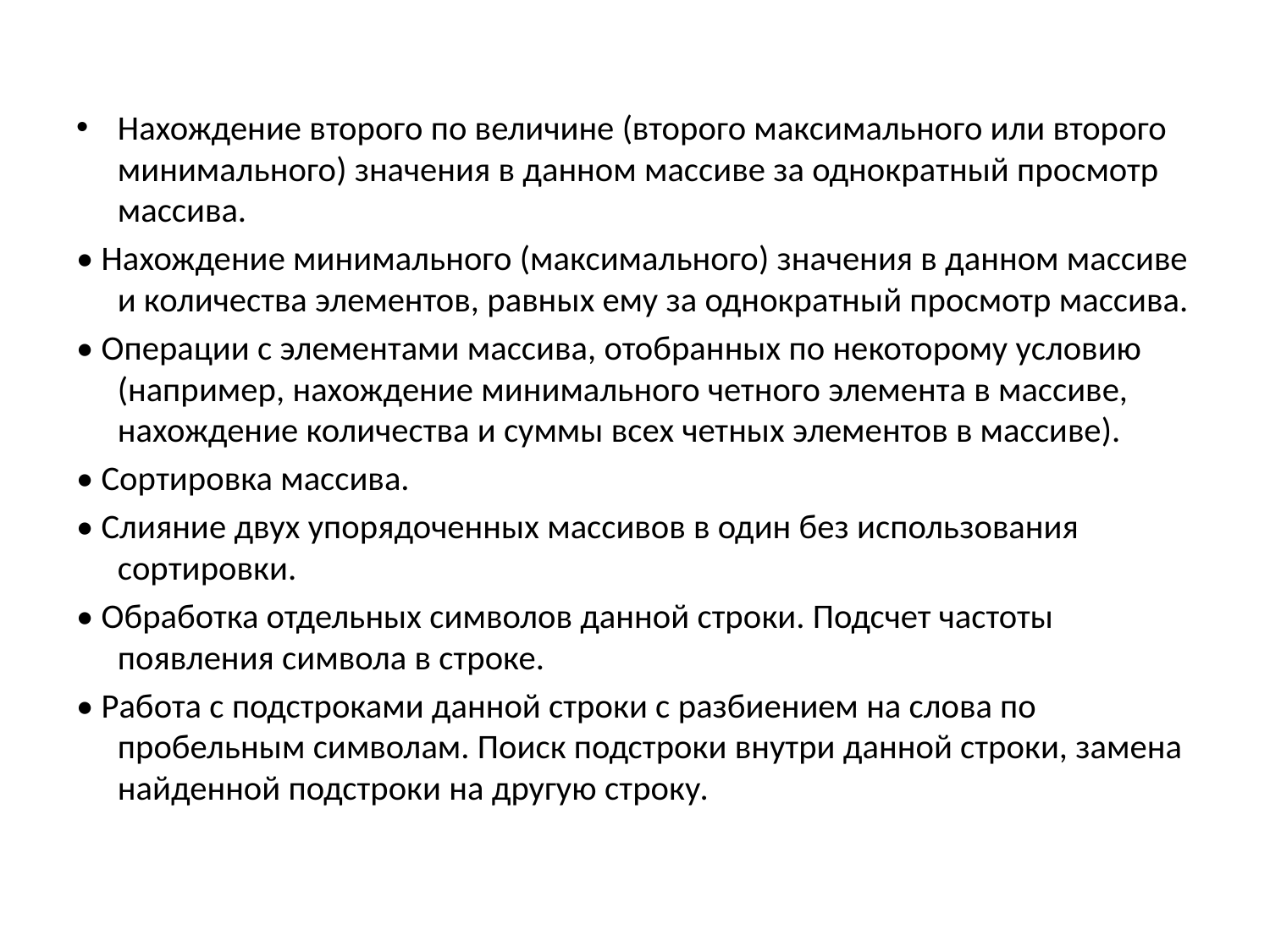

Нахождение второго по величине (второго максимального или второго минимального) значения в данном массиве за однократный просмотр массива.
• Нахождение минимального (максимального) значения в данном массиве и количества элементов, равных ему за однократный просмотр массива.
• Операции с элементами массива, отобранных по некоторому условию (например, нахождение минимального четного элемента в массиве, нахождение количества и суммы всех четных элементов в массиве).
• Сортировка массива.
• Слияние двух упорядоченных массивов в один без использования сортировки.
• Обработка отдельных символов данной строки. Подсчет частоты появления символа в строке.
• Работа с подстроками данной строки с разбиением на слова по пробельным символам. Поиск подстроки внутри данной строки, замена найденной подстроки на другую строку.